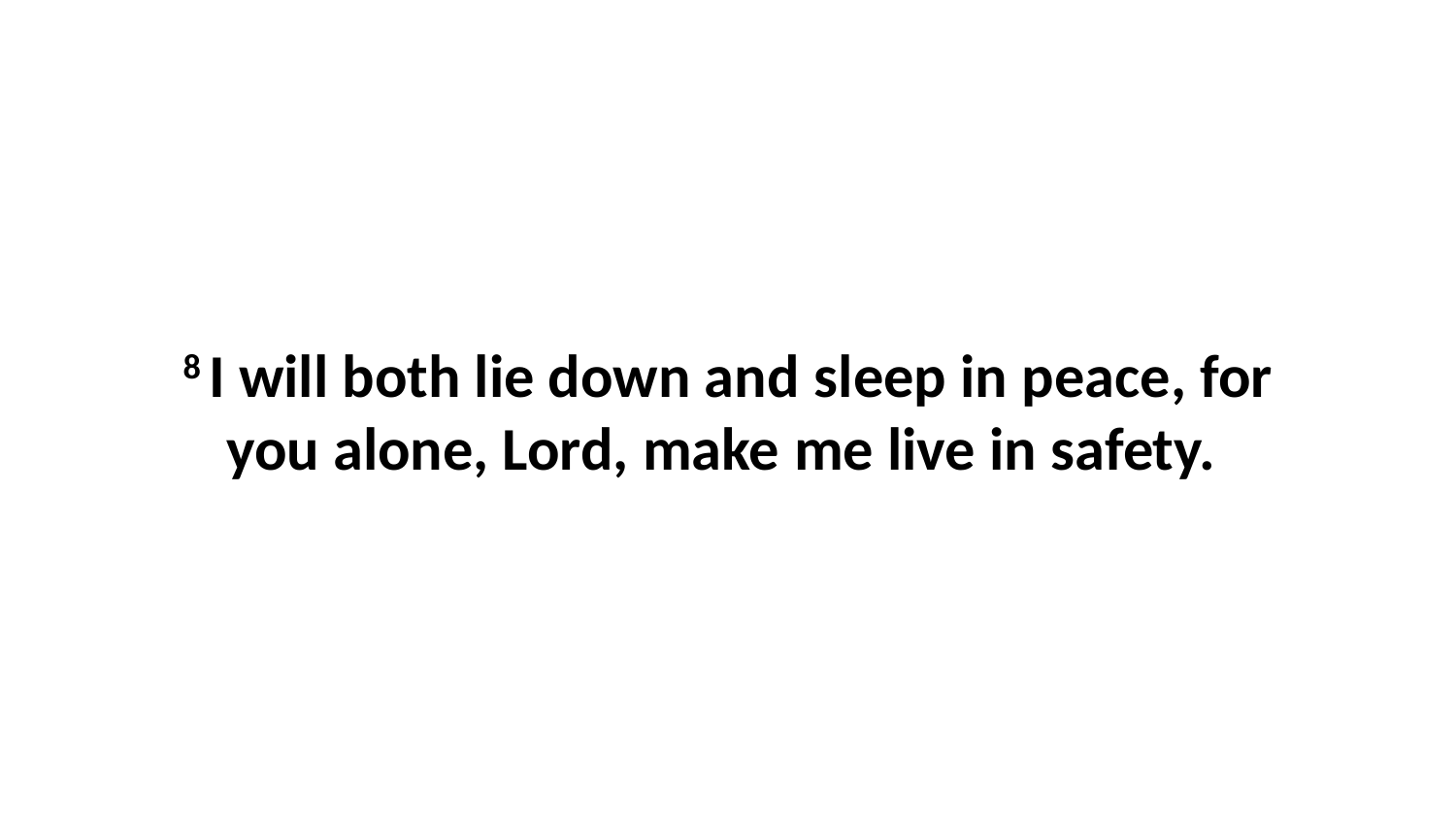

8 I will both lie down and sleep in peace, for you alone, Lord, make me live in safety.